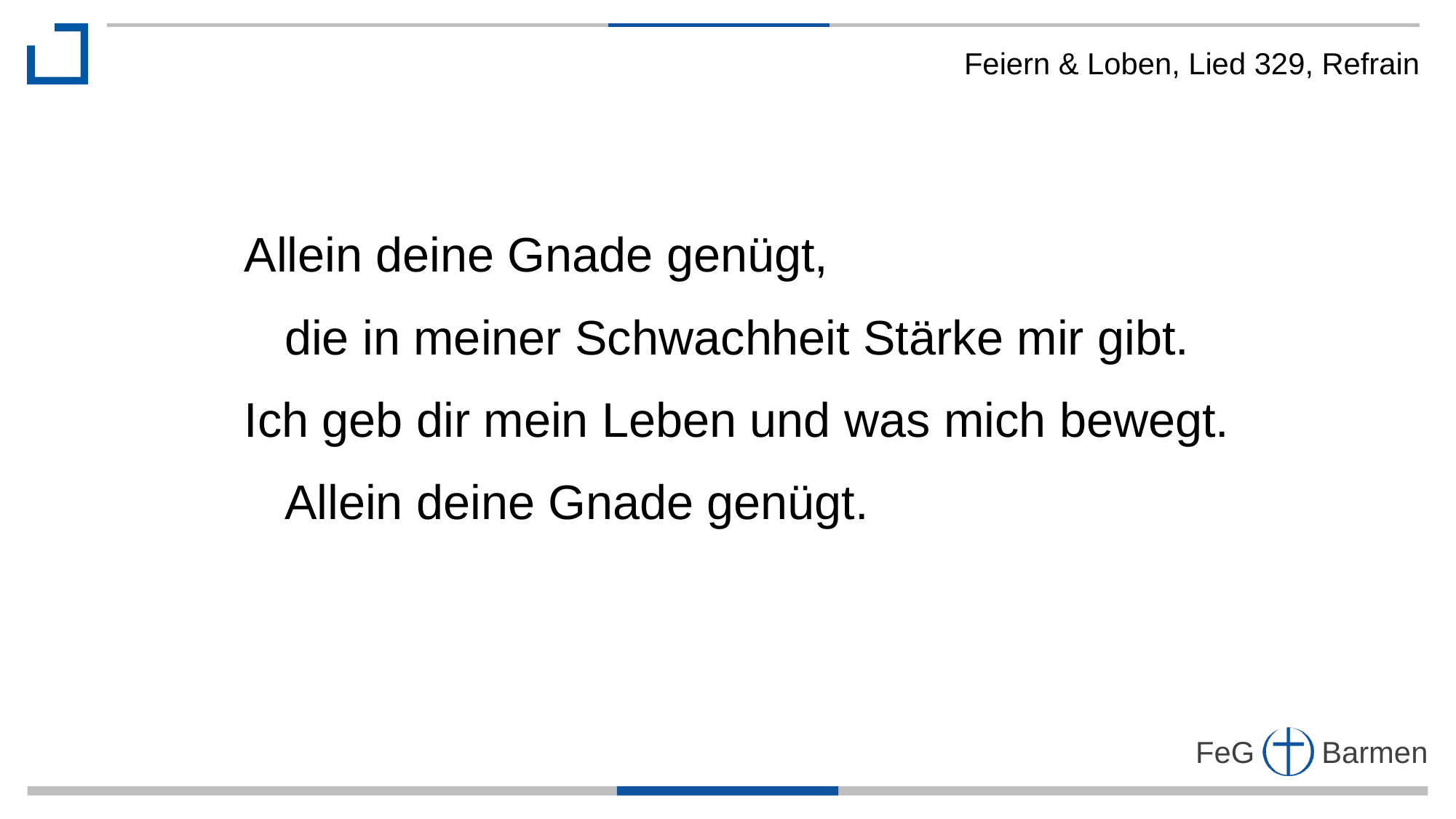

Feiern & Loben, Lied 329, Refrain
Allein deine Gnade genügt,
   die in meiner Schwachheit Stärke mir gibt.
Ich geb dir mein Leben und was mich bewegt.
   Allein deine Gnade genügt.